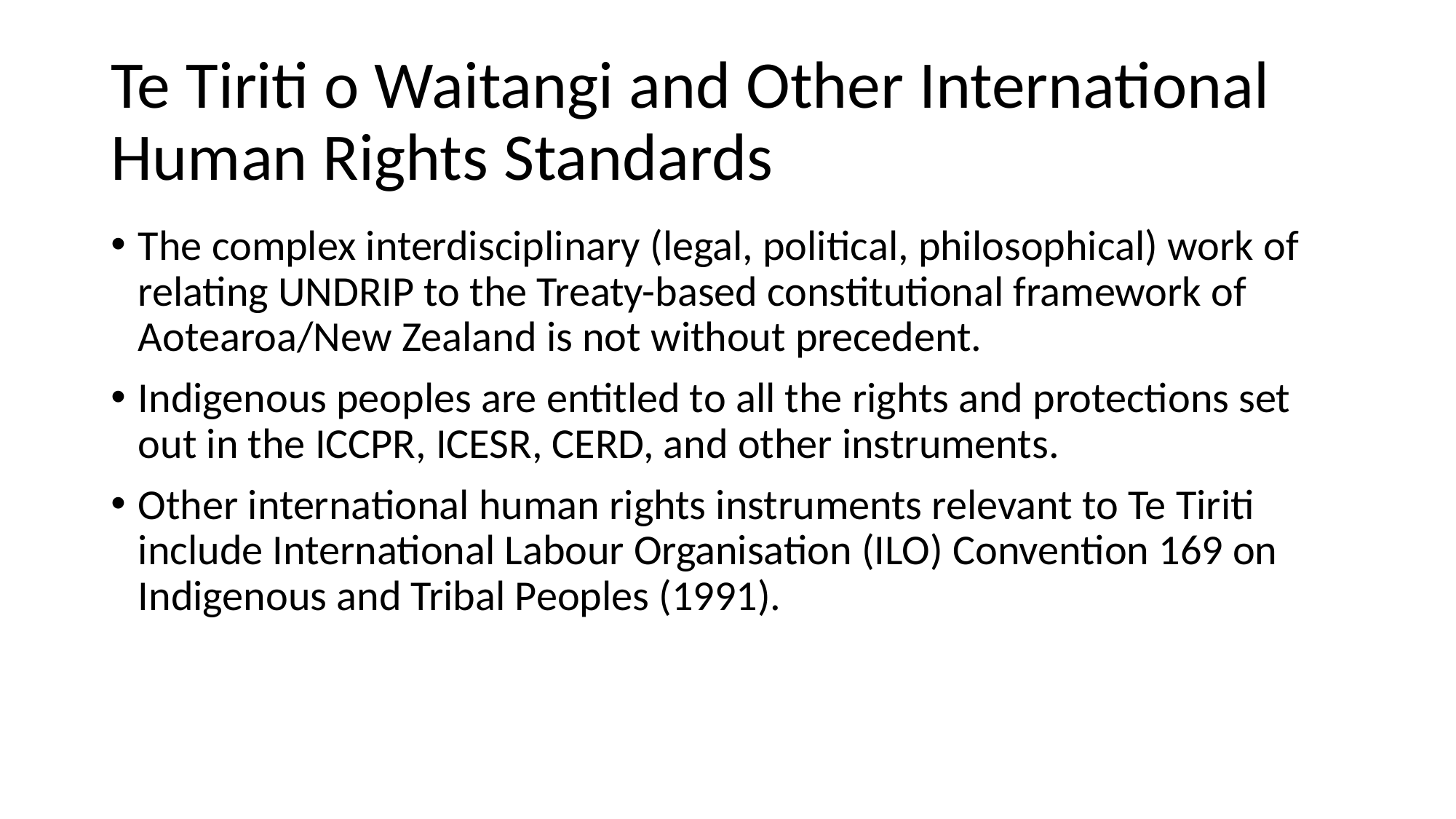

# Te Tiriti o Waitangi and Other International Human Rights Standards
The complex interdisciplinary (legal, political, philosophical) work of relating UNDRIP to the Treaty-based constitutional framework of Aotearoa/New Zealand is not without precedent.
Indigenous peoples are entitled to all the rights and protections set out in the ICCPR, ICESR, CERD, and other instruments.
Other international human rights instruments relevant to Te Tiriti include International Labour Organisation (ILO) Convention 169 on Indigenous and Tribal Peoples (1991).